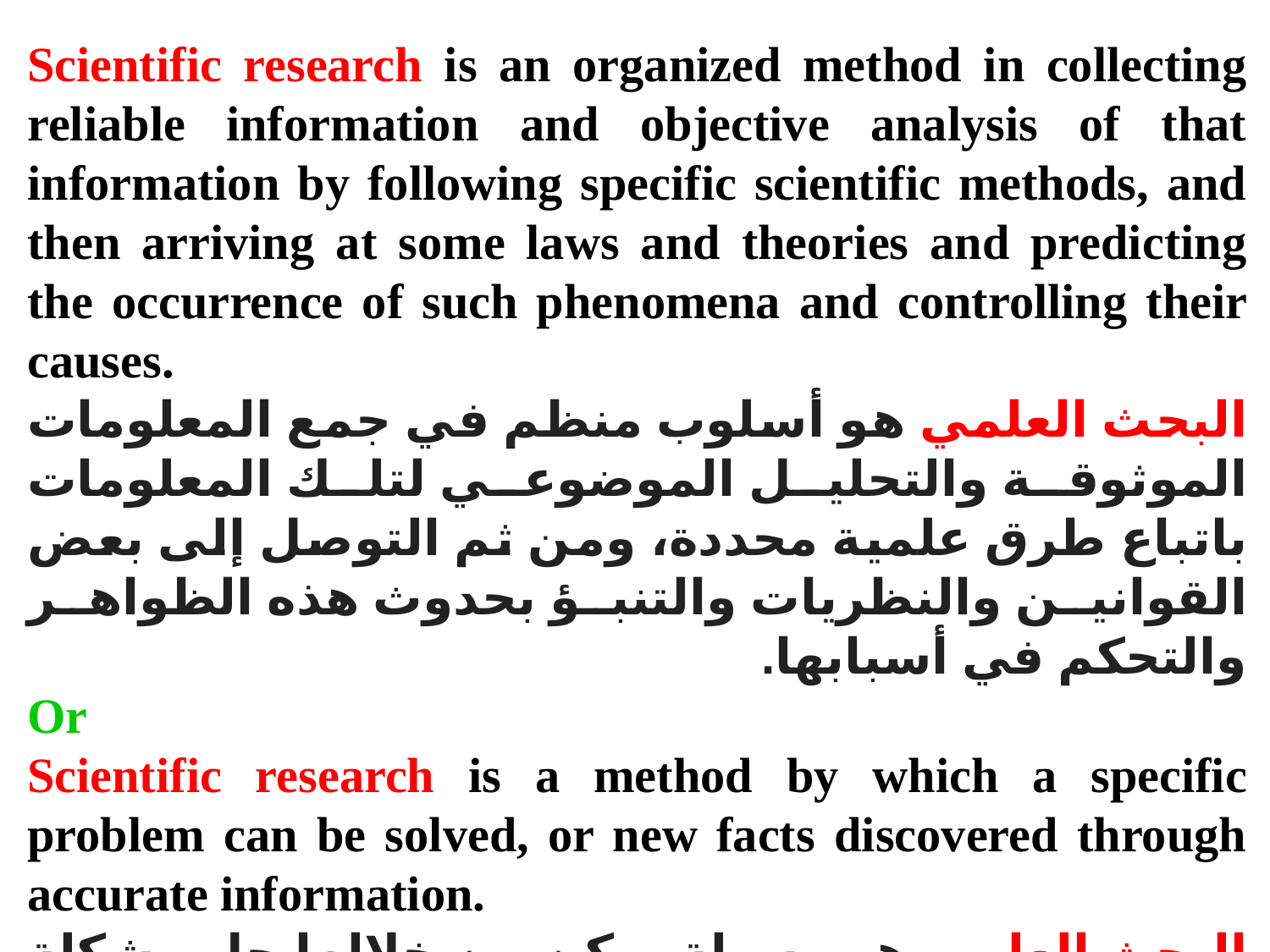

Scientific research is an organized method in collecting reliable information and objective analysis of that information by following specific scientific methods, and then arriving at some laws and theories and predicting the occurrence of such phenomena and controlling their causes.
البحث العلمي هو أسلوب منظم في جمع المعلومات الموثوقة والتحليل الموضوعي لتلك المعلومات باتباع طرق علمية محددة، ومن ثم التوصل إلى بعض القوانين والنظريات والتنبؤ بحدوث هذه الظواهر والتحكم في أسبابها.
Or
Scientific research is a method by which a specific problem can be solved, or new facts discovered through accurate information.
البحث العلمي هو وسيلة يمكن من خلالها حل مشكلة معينة، أو اكتشاف حقائق جديدة من خلال معلومات دقيقة.